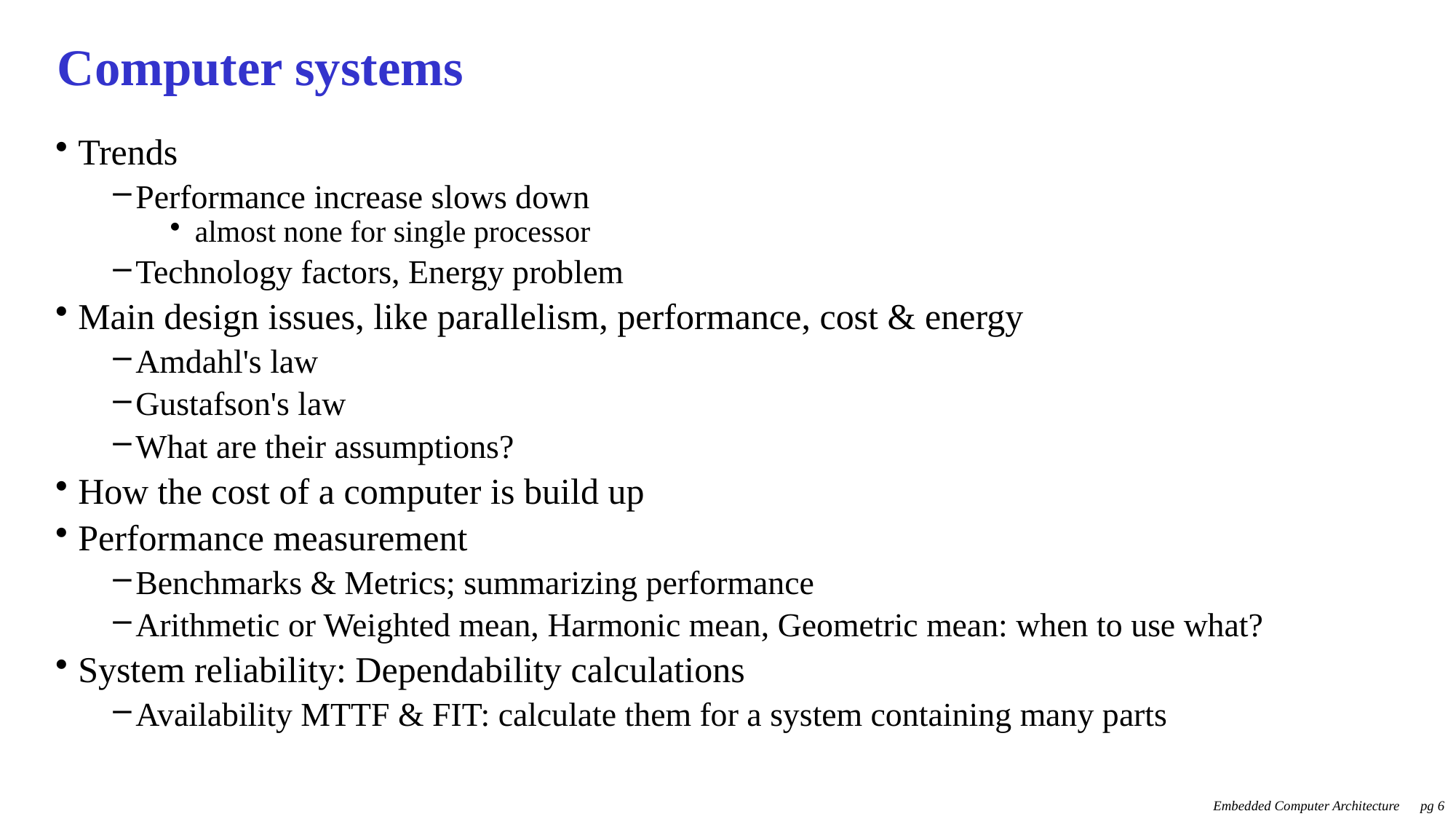

# Computer systems
Trends
Performance increase slows down
almost none for single processor
Technology factors, Energy problem
Main design issues, like parallelism, performance, cost & energy
Amdahl's law
Gustafson's law
What are their assumptions?
How the cost of a computer is build up
Performance measurement
Benchmarks & Metrics; summarizing performance
Arithmetic or Weighted mean, Harmonic mean, Geometric mean: when to use what?
System reliability: Dependability calculations
Availability MTTF & FIT: calculate them for a system containing many parts